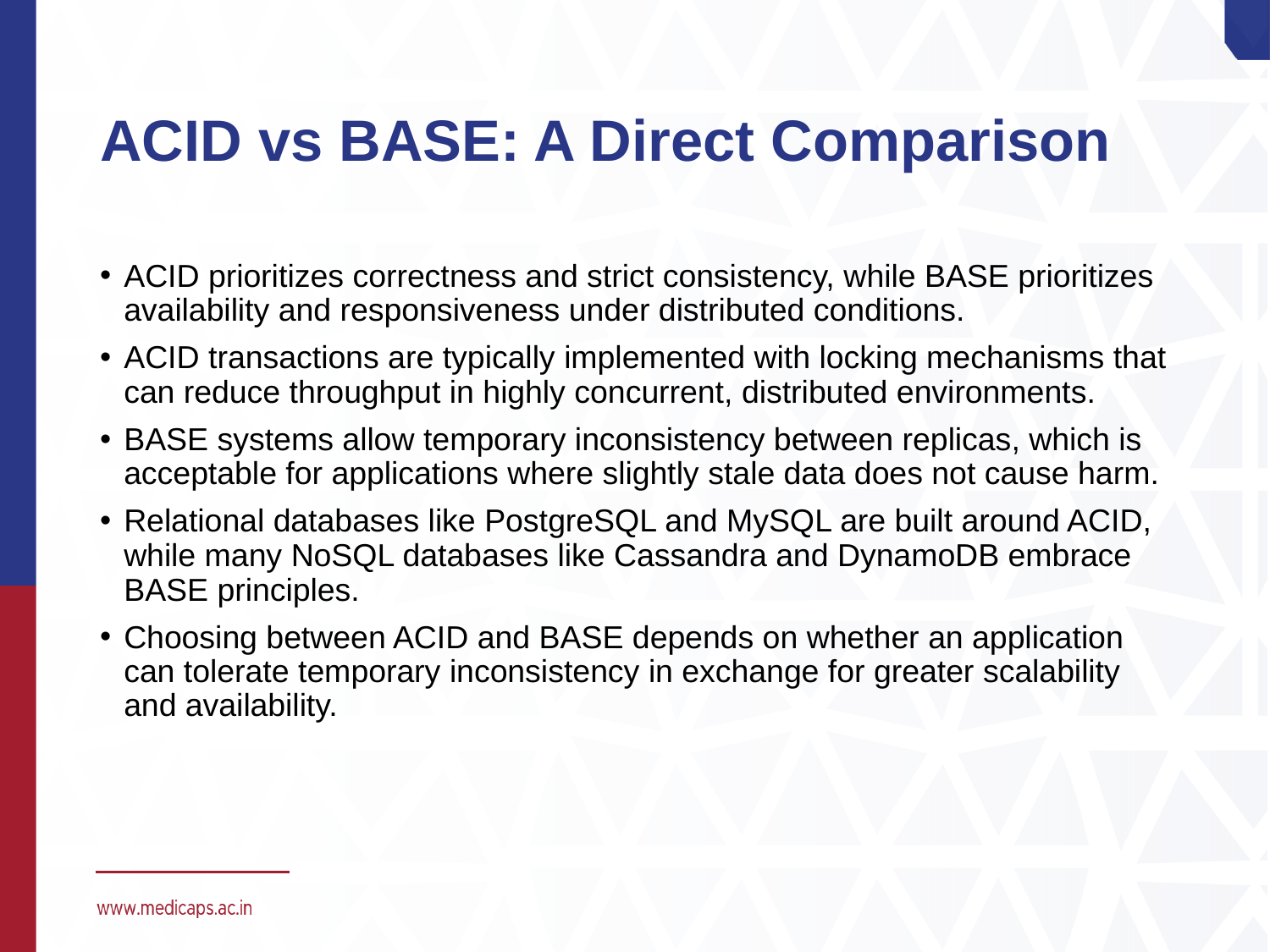

# ACID vs BASE: A Direct Comparison
ACID prioritizes correctness and strict consistency, while BASE prioritizes availability and responsiveness under distributed conditions.
ACID transactions are typically implemented with locking mechanisms that can reduce throughput in highly concurrent, distributed environments.
BASE systems allow temporary inconsistency between replicas, which is acceptable for applications where slightly stale data does not cause harm.
Relational databases like PostgreSQL and MySQL are built around ACID, while many NoSQL databases like Cassandra and DynamoDB embrace BASE principles.
Choosing between ACID and BASE depends on whether an application can tolerate temporary inconsistency in exchange for greater scalability and availability.